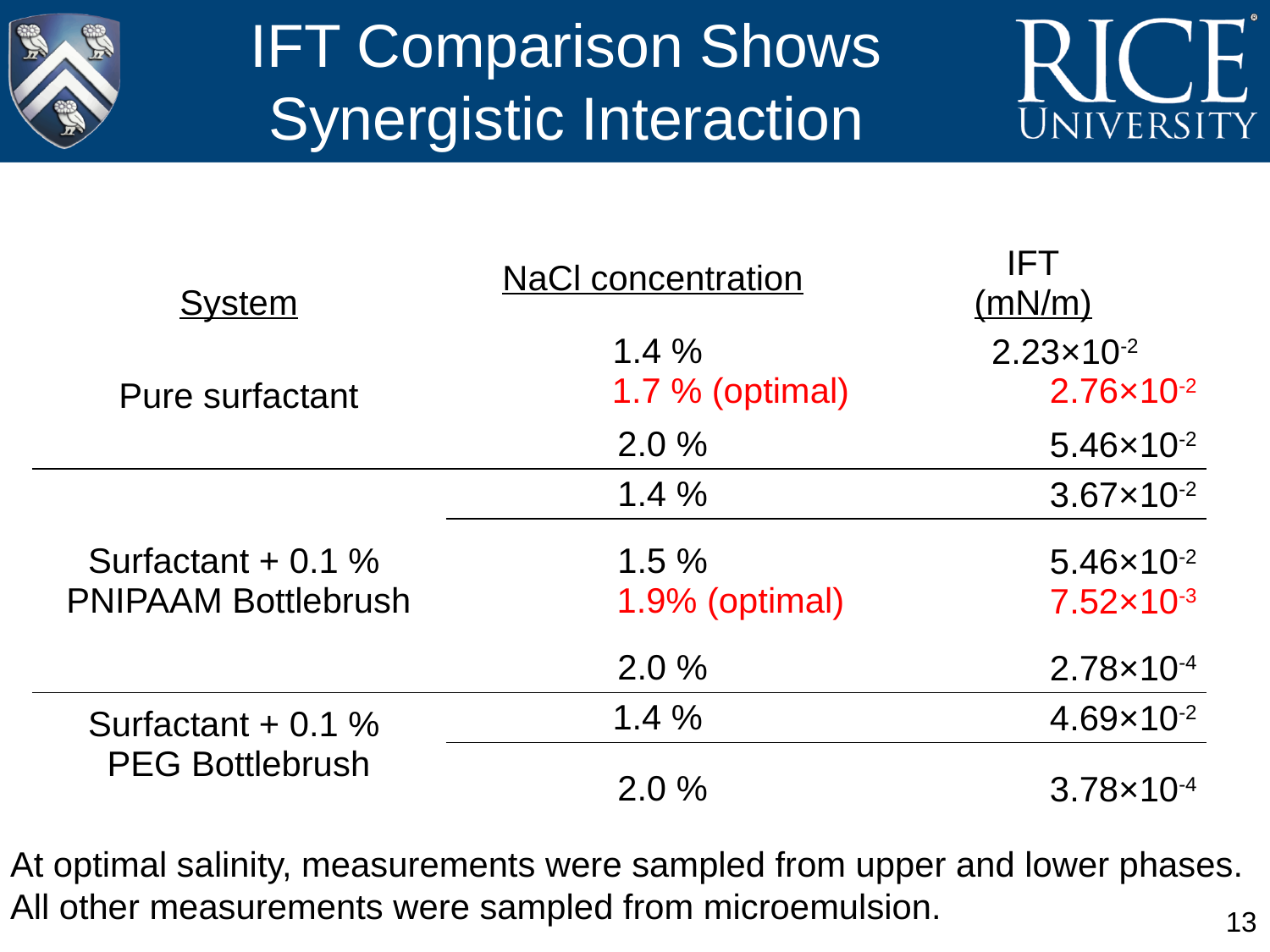

# IFT Comparison Shows Synergistic Interaction
| System | NaCl concentration | IFT (mN/m) |
| --- | --- | --- |
| Pure surfactant | 1.4 % 1.7 % (optimal) | 2.23×10-2 2.76×10-2 |
|  | 2.0 % | 5.46×10-2 |
| Surfactant + 0.1 % PNIPAAM Bottlebrush | 1.4 % | 3.67×10-2 |
|  | 1.5 % 1.9% (optimal) | 5.46×10-2 7.52×10-3 |
|  | 2.0 % | 2.78×10-4 |
| Surfactant + 0.1 % PEG Bottlebrush | 1.4 % | 4.69×10-2 |
|  | 2.0 % | 3.78×10-4 |
At optimal salinity, measurements were sampled from upper and lower phases. All other measurements were sampled from microemulsion.
13